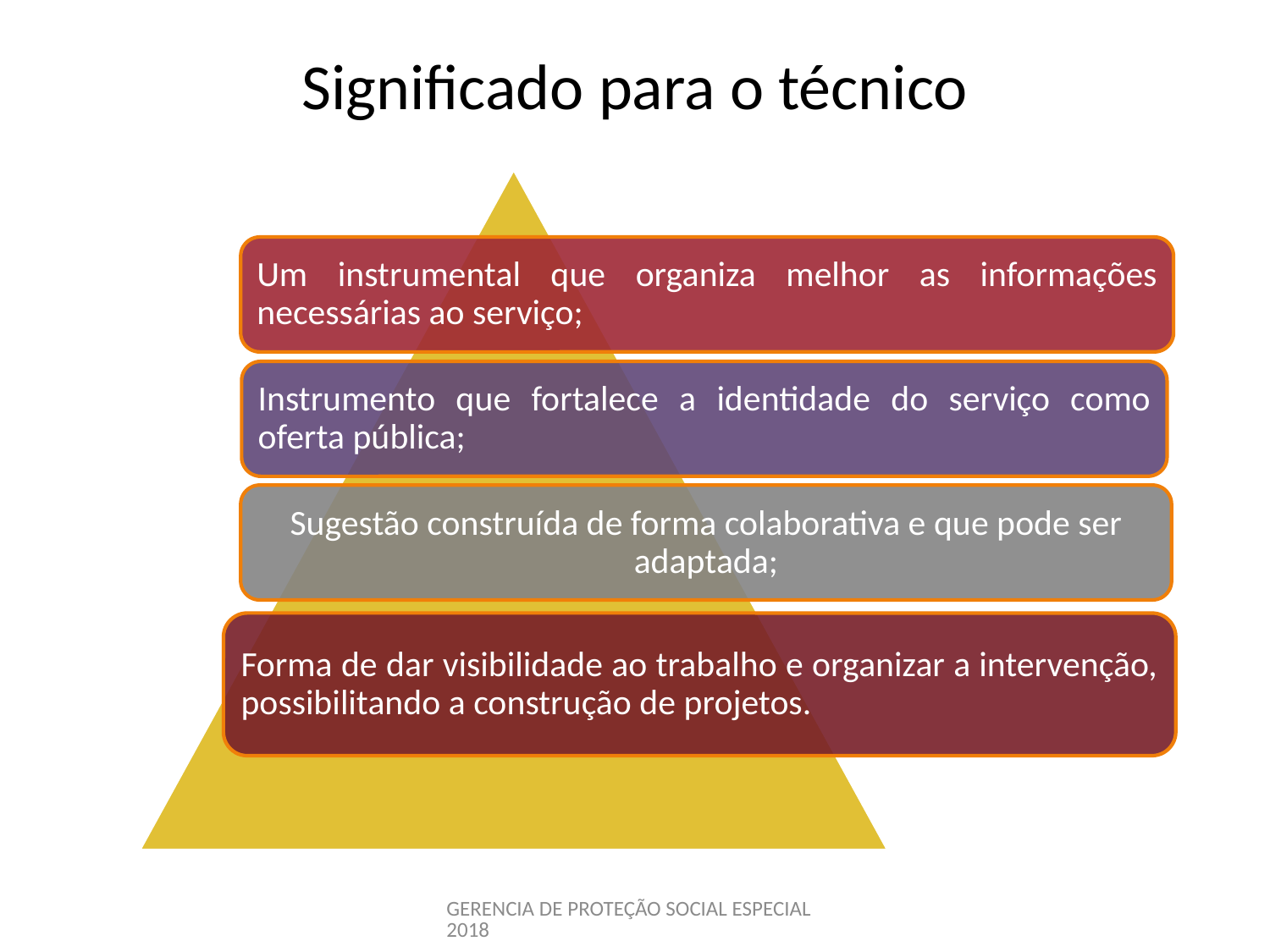

# Significado para o técnico
Um instrumental que organiza melhor as informações necessárias ao serviço;
Instrumento que fortalece a identidade do serviço como oferta pública;
Sugestão construída de forma colaborativa e que pode ser adaptada;
Forma de dar visibilidade ao trabalho e organizar a intervenção, possibilitando a construção de projetos.
GERENCIA DE PROTEÇÃO SOCIAL ESPECIAL 2018